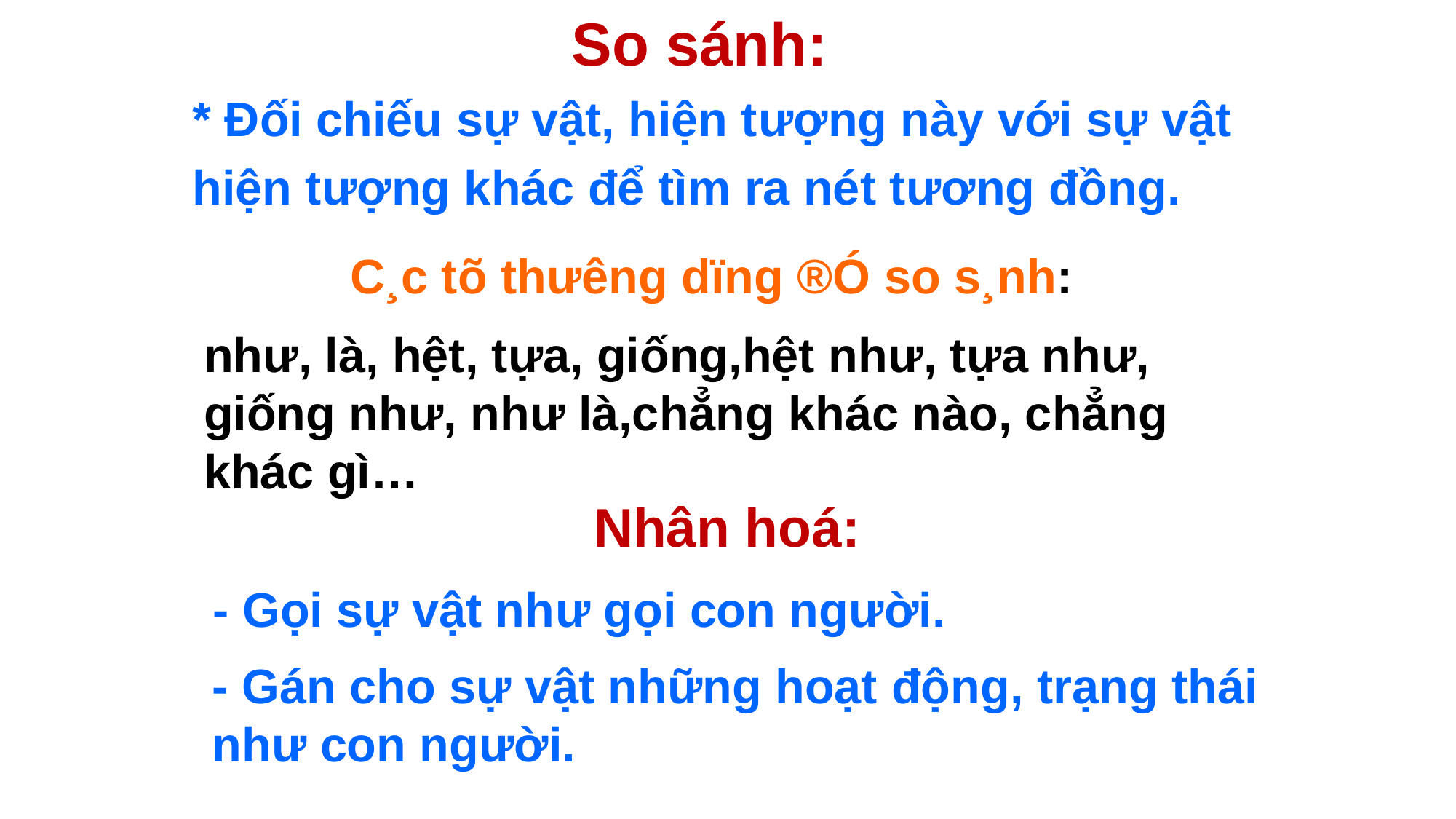

So sánh:
* Đối chiếu sự vật, hiện tượng này với sự vật
hiện tượng khác để tìm ra nét tương đồng.
C¸c tõ thư­êng dïng ®Ó so s¸nh:
như, là, hệt, tựa, giống,hệt như, tựa như, giống như, như là,chẳng khác nào, chẳng khác gì…
Nhân hoá:
- Gọi sự vật như gọi con người.
 - Gán cho sự vật những hoạt động, trạng thái
 như con người.